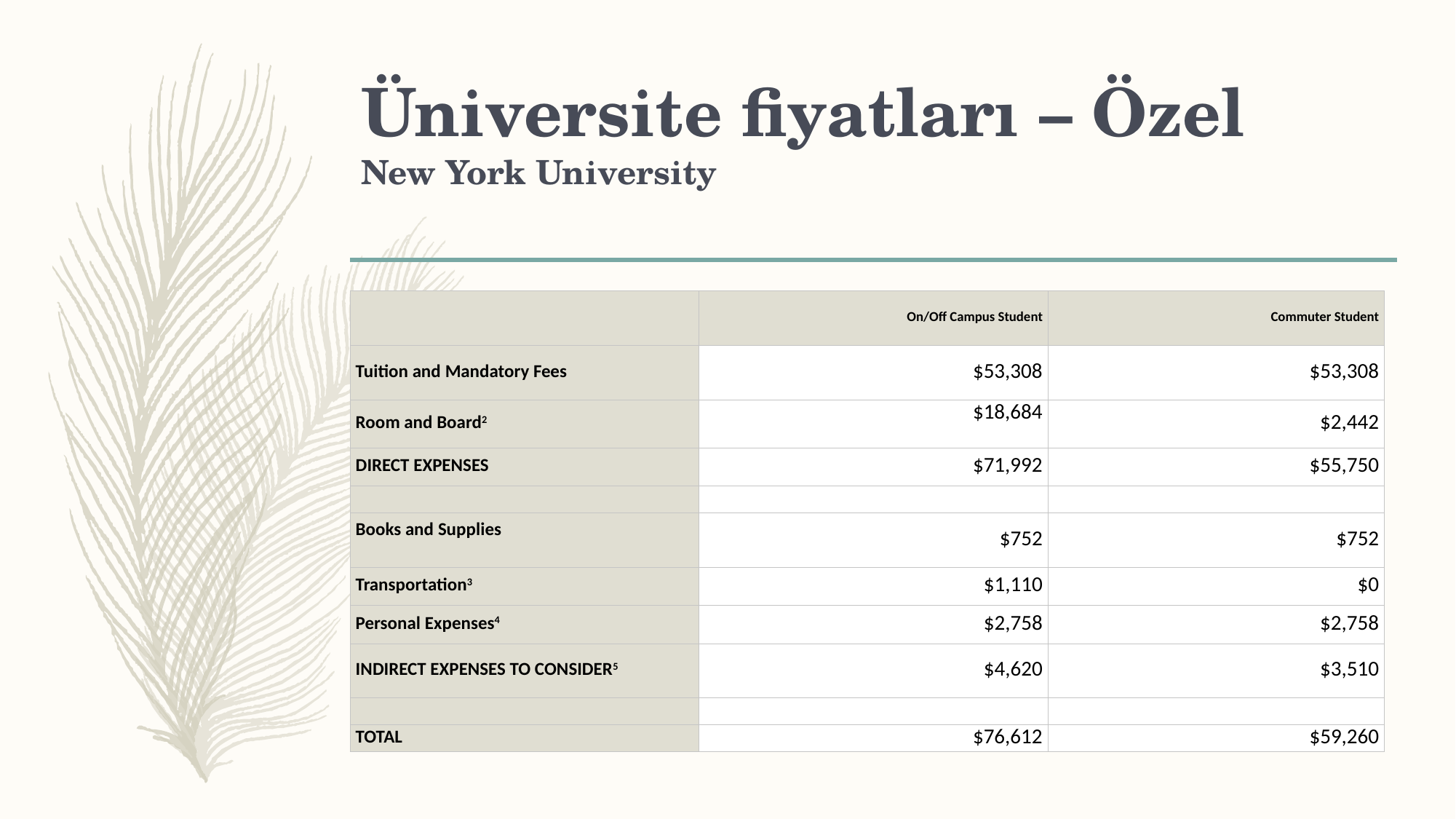

# Üniversite fiyatları – Özel      New York University
|  | On/Off Campus Student | Commuter Student |
| --- | --- | --- |
| Tuition and Mandatory Fees | $53,308 | $53,308 |
| Room and Board2 | $18,684 | $2,442 |
| DIRECT EXPENSES | $71,992 | $55,750 |
|  |  |  |
| Books and Supplies | $752 | $752 |
| Transportation3 | $1,110 | $0 |
| Personal Expenses4 | $2,758 | $2,758 |
| INDIRECT EXPENSES TO CONSIDER5 | $4,620 | $3,510 |
|  |  |  |
| TOTAL | $76,612 | $59,260 |